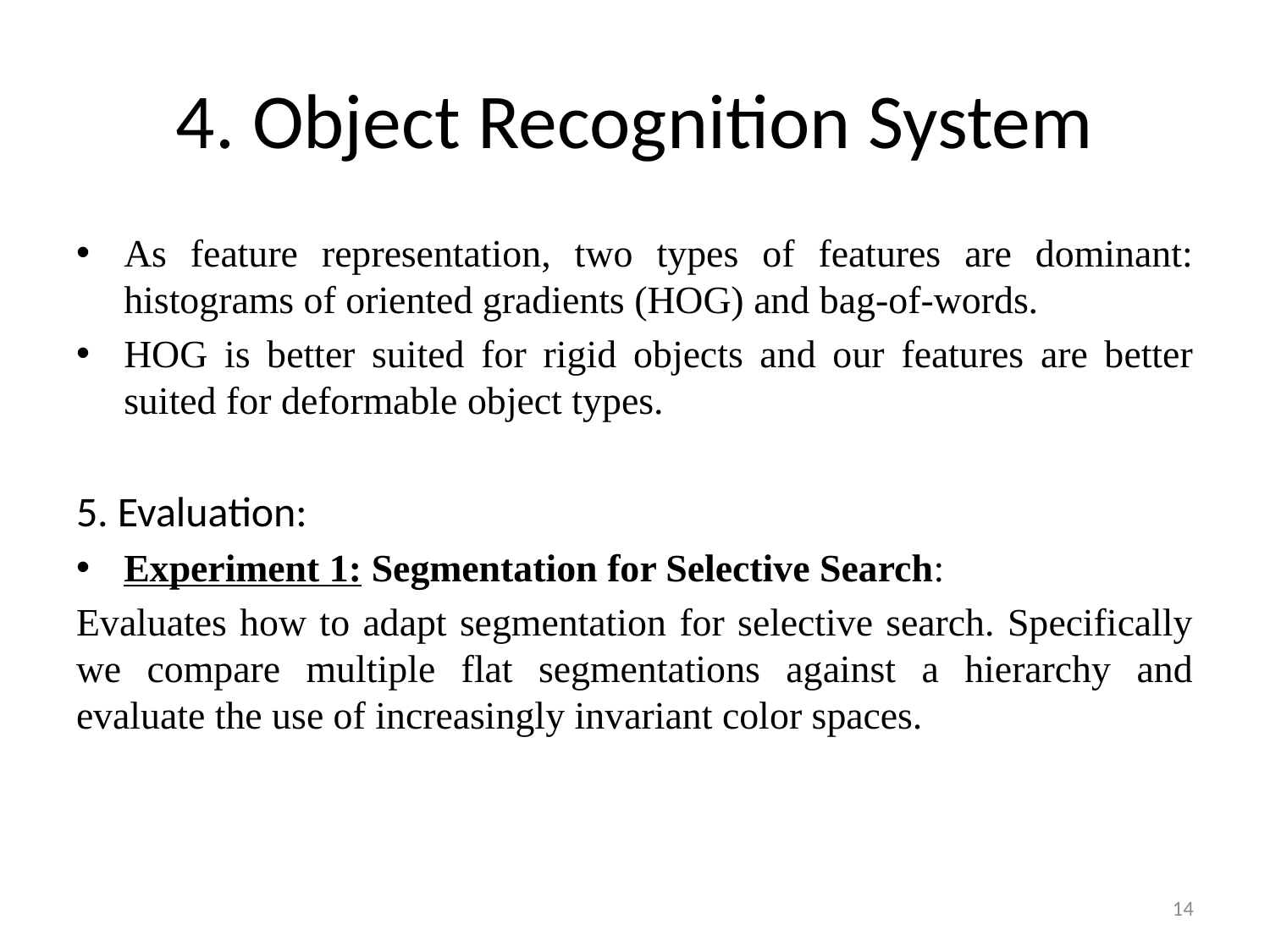

# 4. Object Recognition System
As feature representation, two types of features are dominant: histograms of oriented gradients (HOG) and bag-of-words.
HOG is better suited for rigid objects and our features are better suited for deformable object types.

5. Evaluation:
Experiment 1: Segmentation for Selective Search:
Evaluates how to adapt segmentation for selective search. Specifically we compare multiple flat segmentations against a hierarchy and evaluate the use of increasingly invariant color spaces.

14